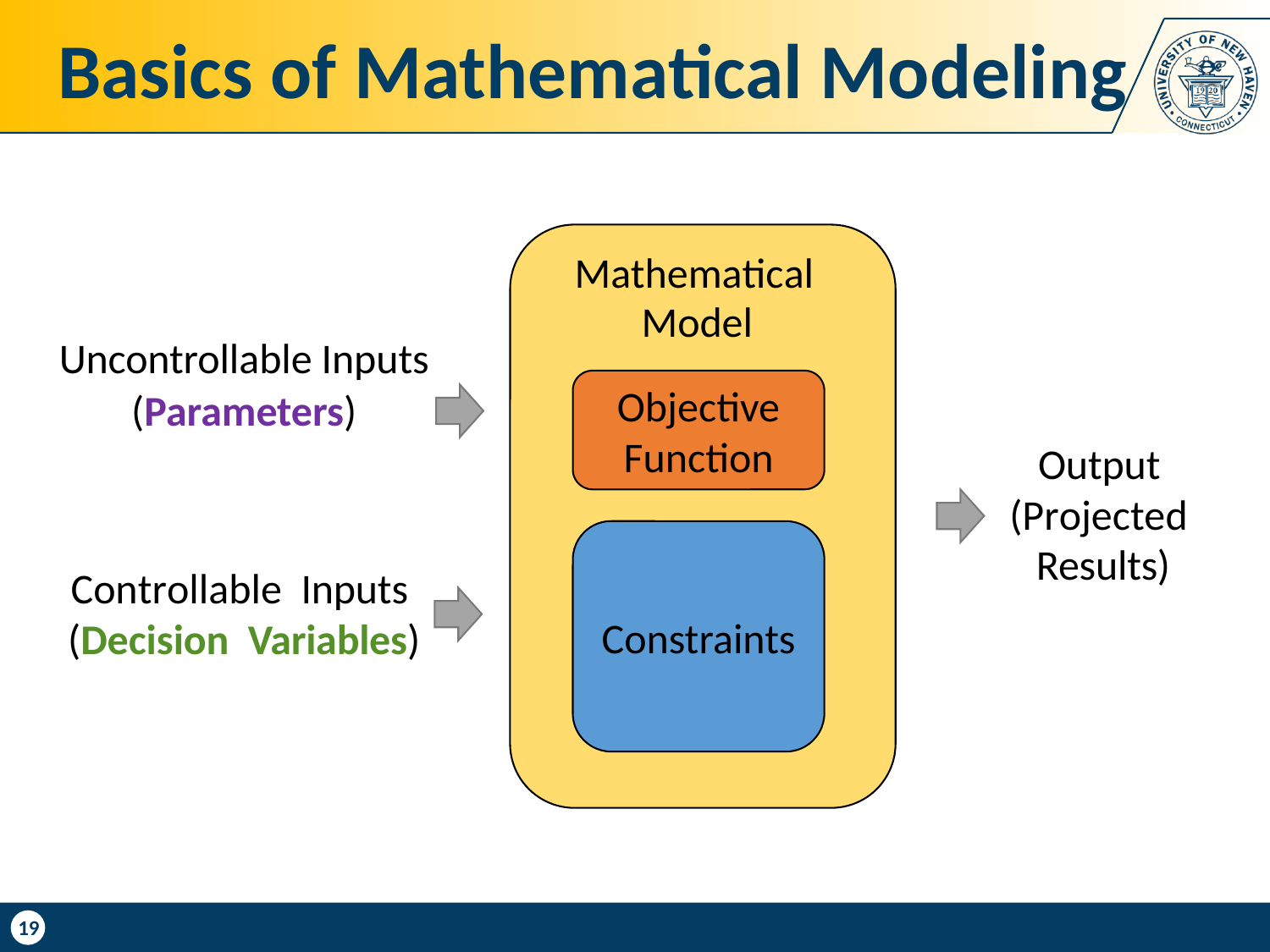

# Basics of Mathematical Modeling

Mathematical  Model
Uncontrollable Inputs
(Parameters)
Objective Function

Output  (Projected  Results)

Constraints
Controllable  Inputs  (Decision  Variables)

19